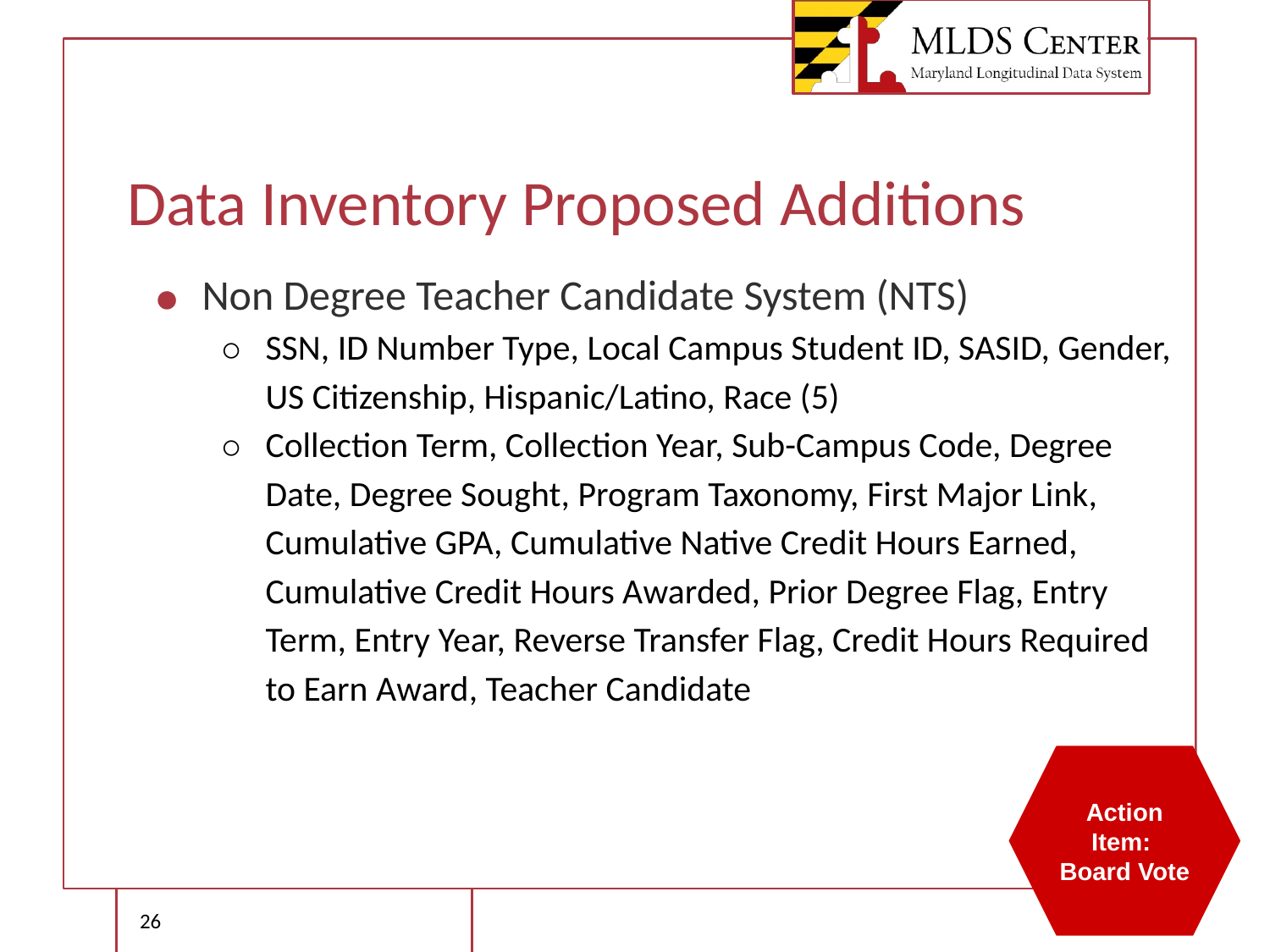

# Data Inventory Proposed Additions
Non Degree Teacher Candidate System (NTS)
SSN, ID Number Type, Local Campus Student ID, SASID, Gender, US Citizenship, Hispanic/Latino, Race (5)
Collection Term, Collection Year, Sub-Campus Code, Degree Date, Degree Sought, Program Taxonomy, First Major Link, Cumulative GPA, Cumulative Native Credit Hours Earned, Cumulative Credit Hours Awarded, Prior Degree Flag, Entry Term, Entry Year, Reverse Transfer Flag, Credit Hours Required to Earn Award, Teacher Candidate
Action Item:  Board Vote
26